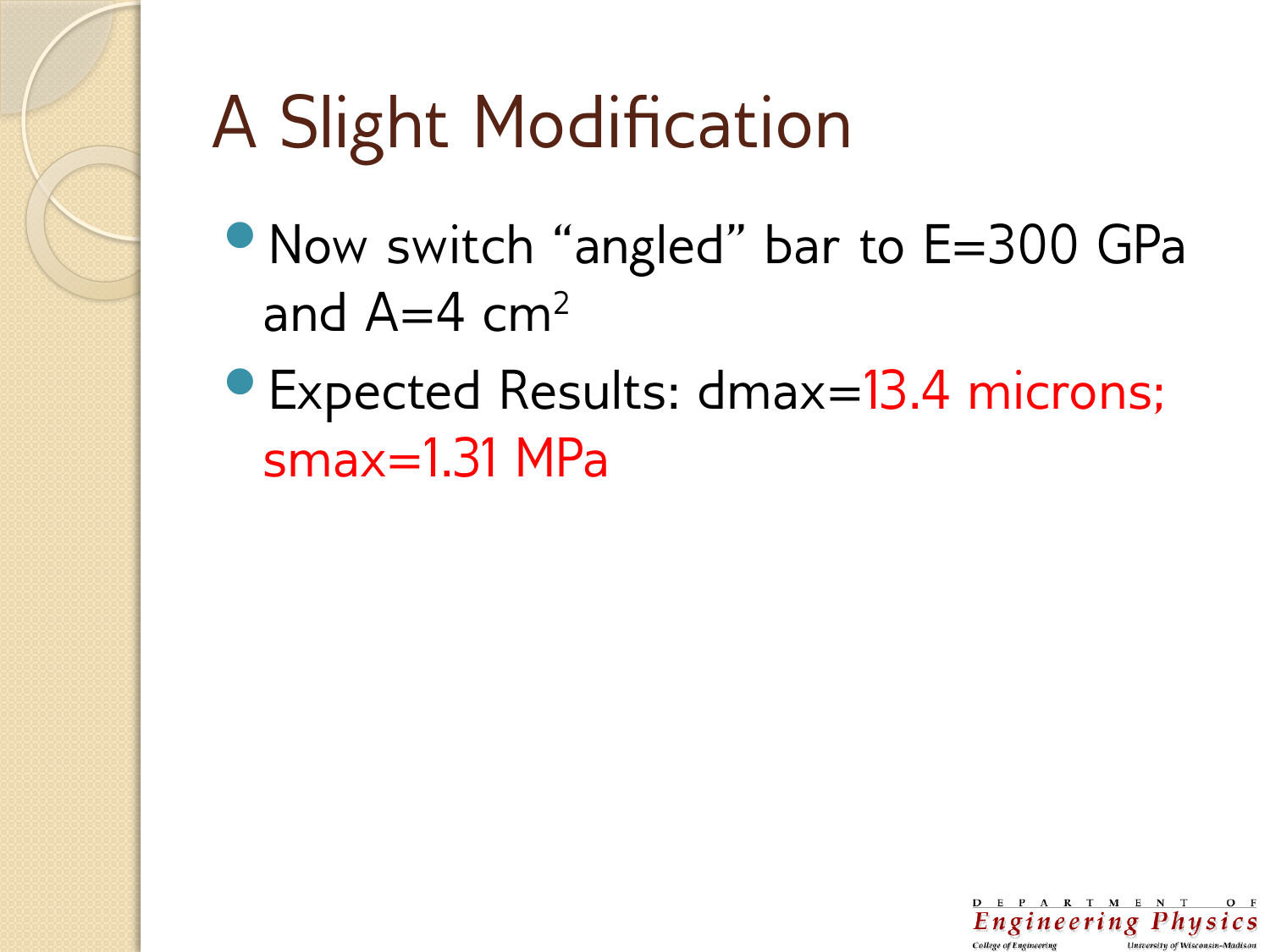

# A Slight Modification
Now switch “angled” bar to E=300 GPa and A=4 cm2
Expected Results: dmax=13.4 microns; smax=1.31 MPa